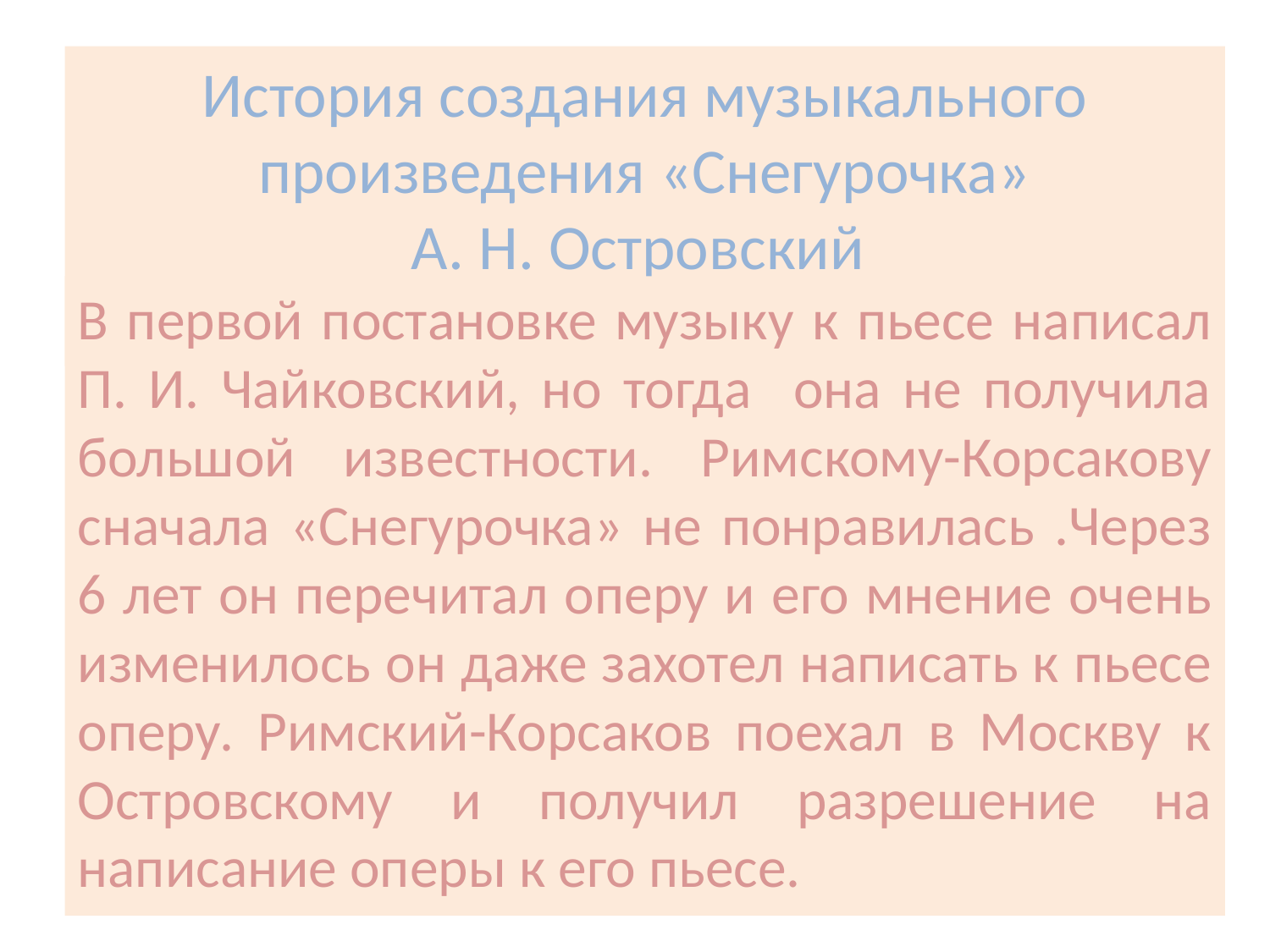

# История создания музыкального произведения «Снегурочка» А. Н. Островский
В первой постановке музыку к пьесе написал П. И. Чайковский, но тогда  она не получила большой известности. Римскому-Корсакову сначала «Снегурочка» не понравилась .Через 6 лет он перечитал оперу и его мнение очень изменилось он даже захотел написать к пьесе оперу. Римский-Корсаков поехал в Москву к Островскому и получил разрешение на написание оперы к его пьесе.